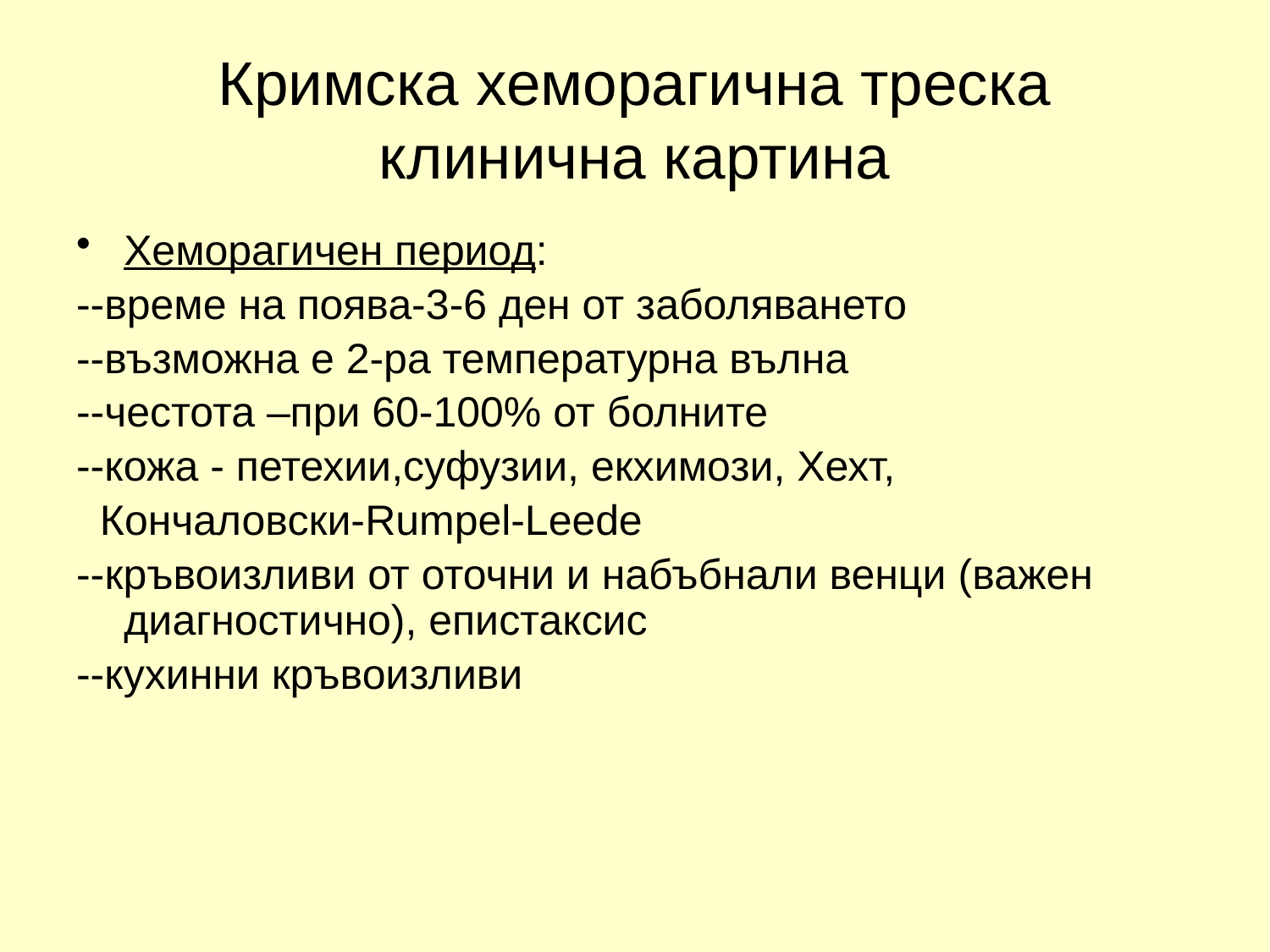

# Кримска хеморагична треска клинична картина
Хеморагичен период:
--време на поява-3-6 ден от заболяването
--възможна е 2-ра температурна вълна
--честота –при 60-100% от болните
--кожа - петехии,суфузии, екхимози, Хехт,
  Кончаловски-Rumpel-Leede
--кръвоизливи от оточни и набъбнали венци (важен диагностично), епистаксис
--кухинни кръвоизливи